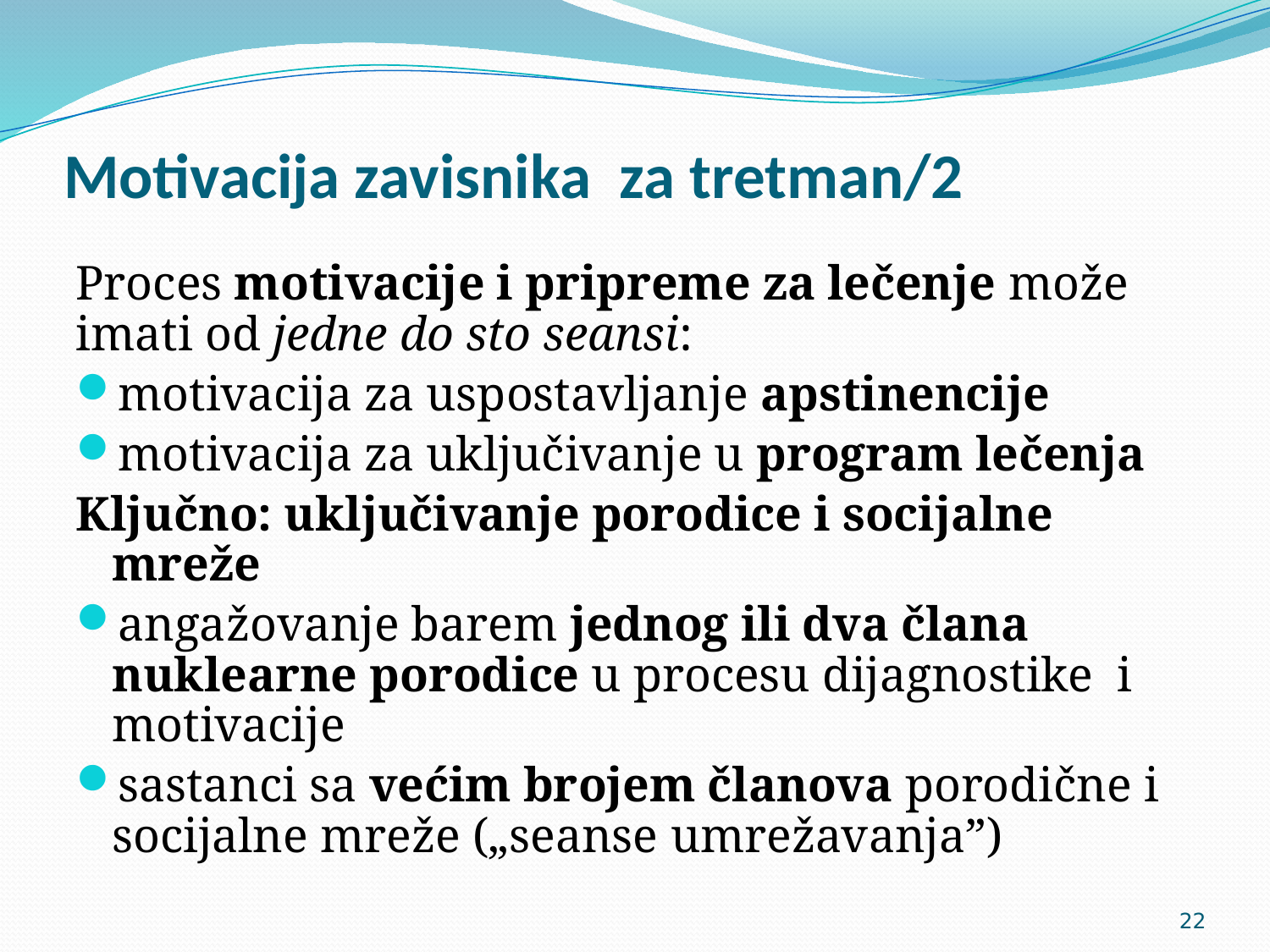

# Motivacija zavisnika  za tretman/2
Proces motivacije i pripreme za lečenje može imati od jedne do sto seansi:
motivacija za uspostavljanje apstinencije
motivacija za uključivanje u program lečenja
Ključno: uključivanje porodice i socijalne mreže
angažovanje barem jednog ili dva člana nuklearne porodice u procesu dijagnostike  i motivacije
sastanci sa većim brojem članova porodične i socijalne mreže („seanse umrežavanja”)
22